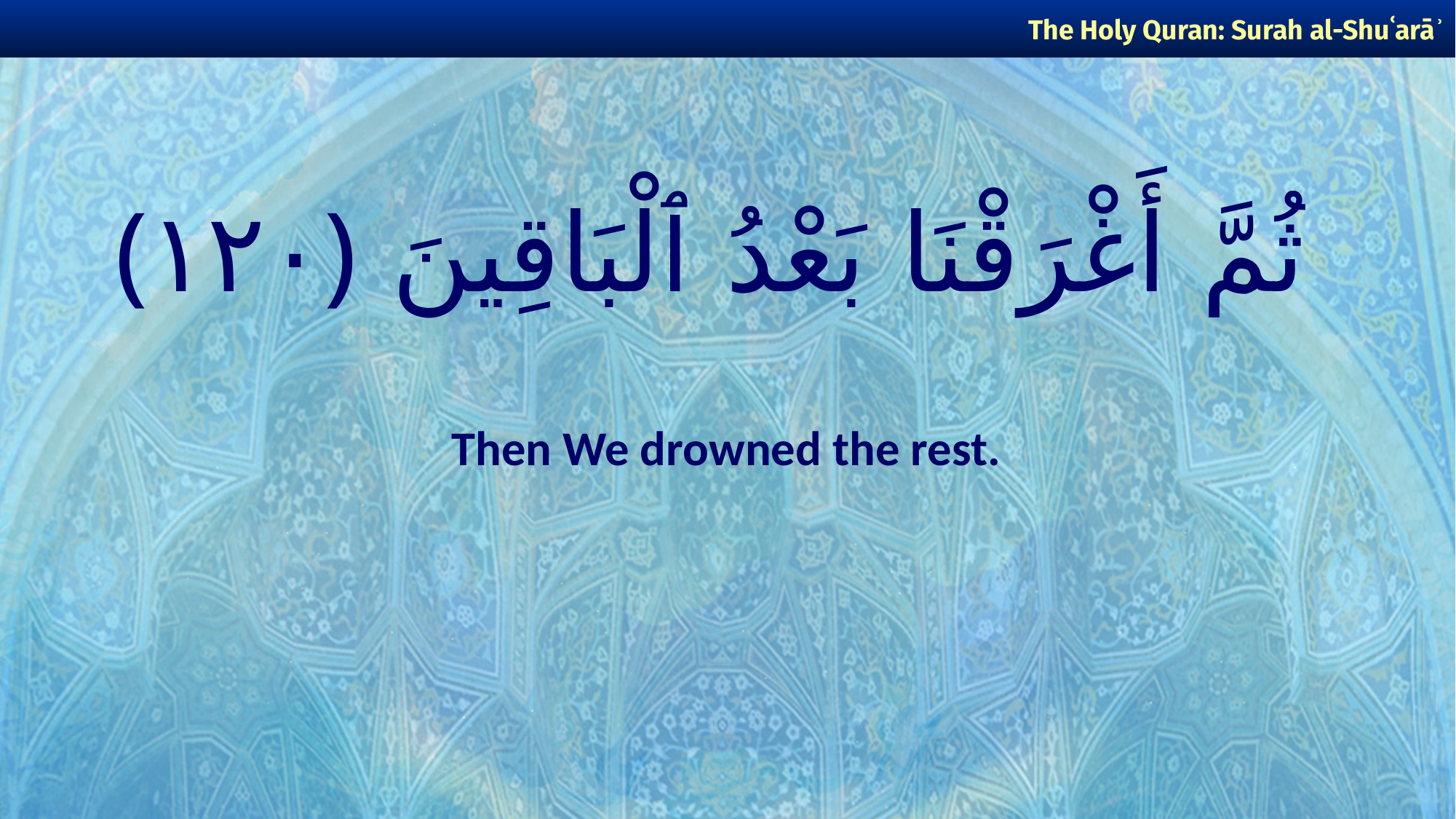

The Holy Quran: Surah al-Shuʿarāʾ
# ثُمَّ أَغْرَقْنَا بَعْدُ ٱلْبَاقِينَ ﴿١٢٠﴾
Then We drowned the rest.